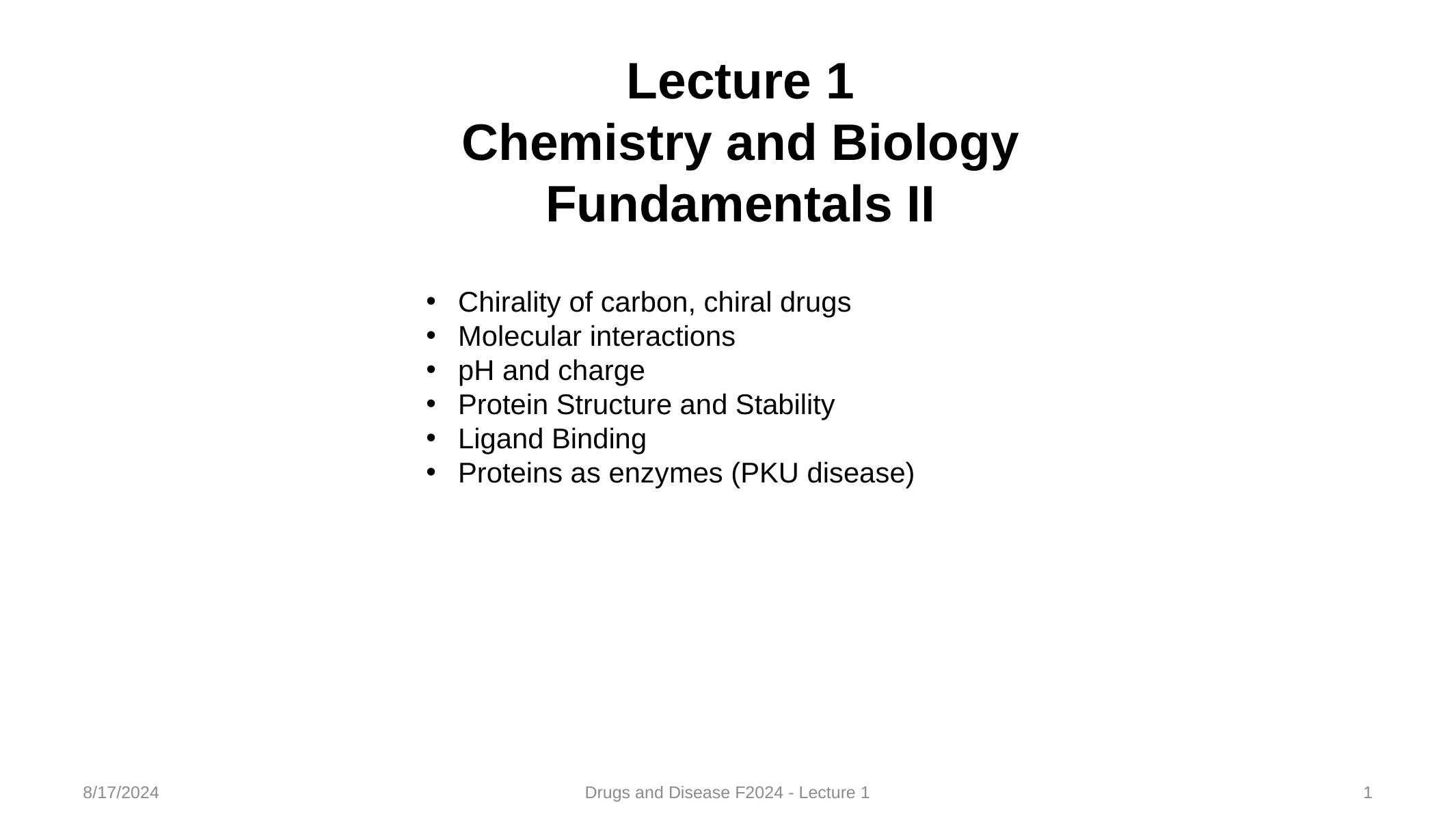

Lecture 1
Chemistry and Biology Fundamentals II
Chirality of carbon, chiral drugs
Molecular interactions
pH and charge
Protein Structure and Stability
Ligand Binding
Proteins as enzymes (PKU disease)
8/17/2024
Drugs and Disease F2024 - Lecture 1
1